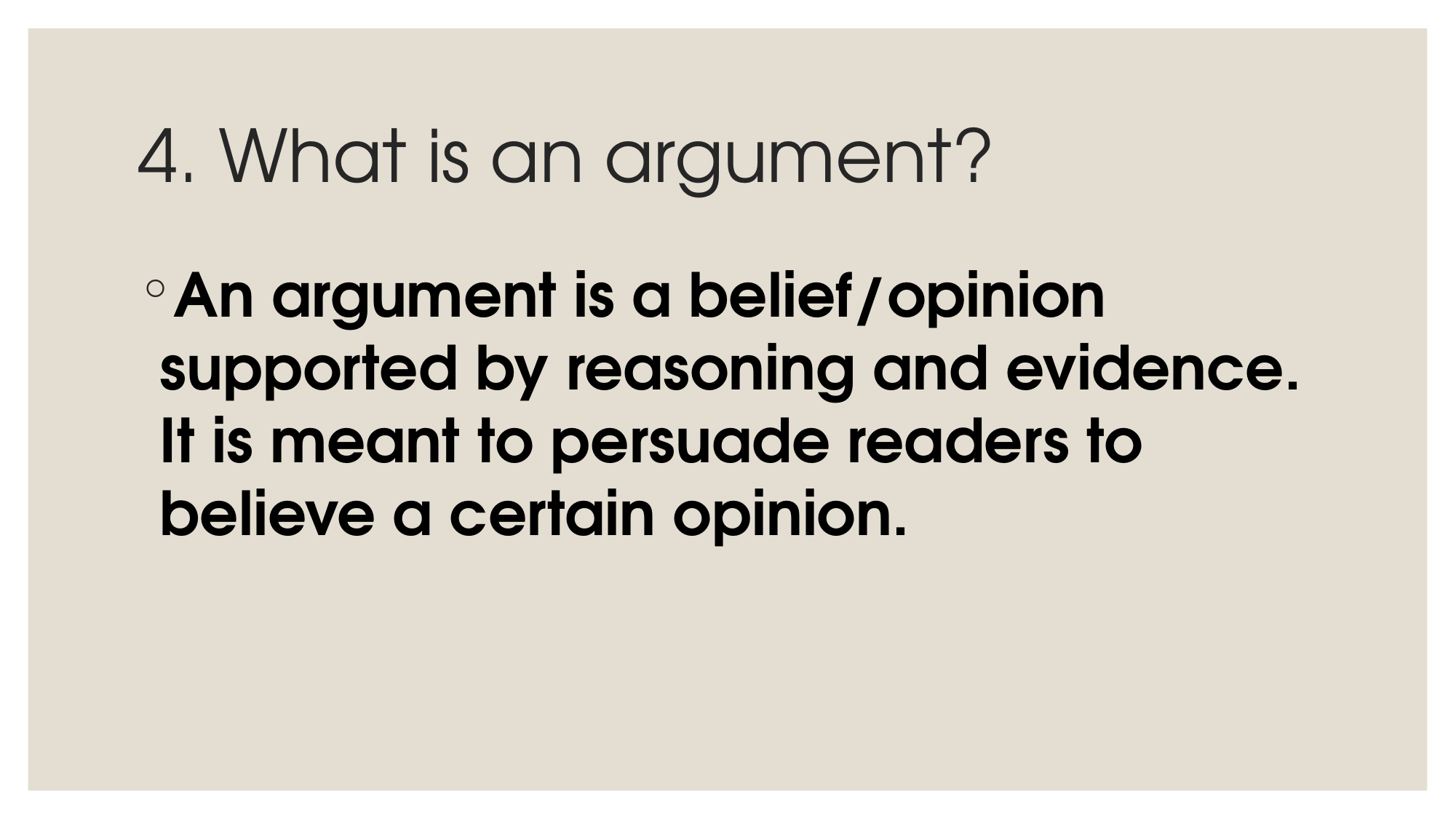

# 4. What is an argument?
An argument is a belief/opinion supported by reasoning and evidence. It is meant to persuade readers to believe a certain opinion.